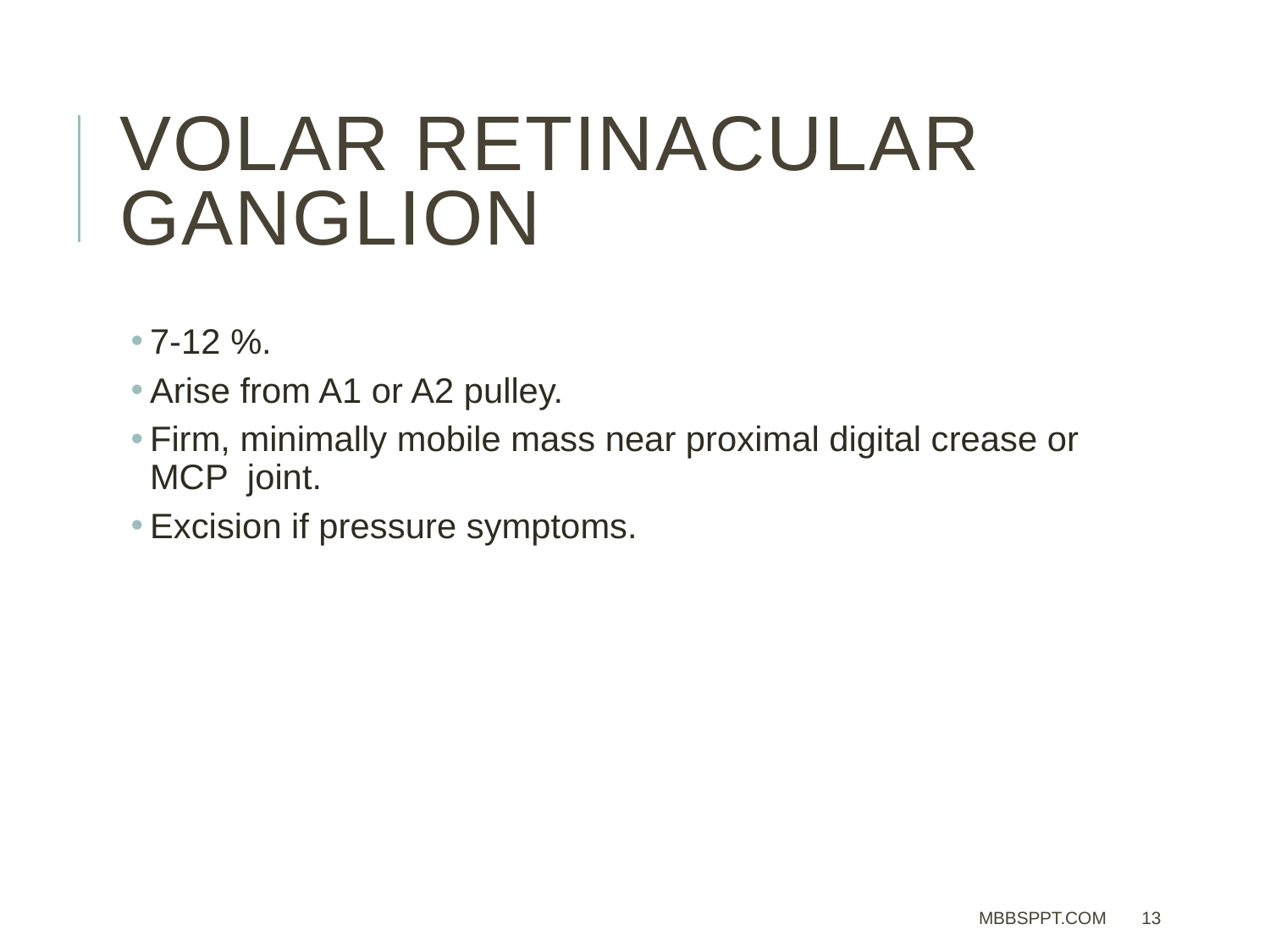

# VOLAR RETINACULAR GANGLION
7-12 %.
Arise from A1 or A2 pulley.
Firm, minimally mobile mass near proximal digital crease or MCP  joint.
Excision if pressure symptoms.
MBBSPPT.COM
13